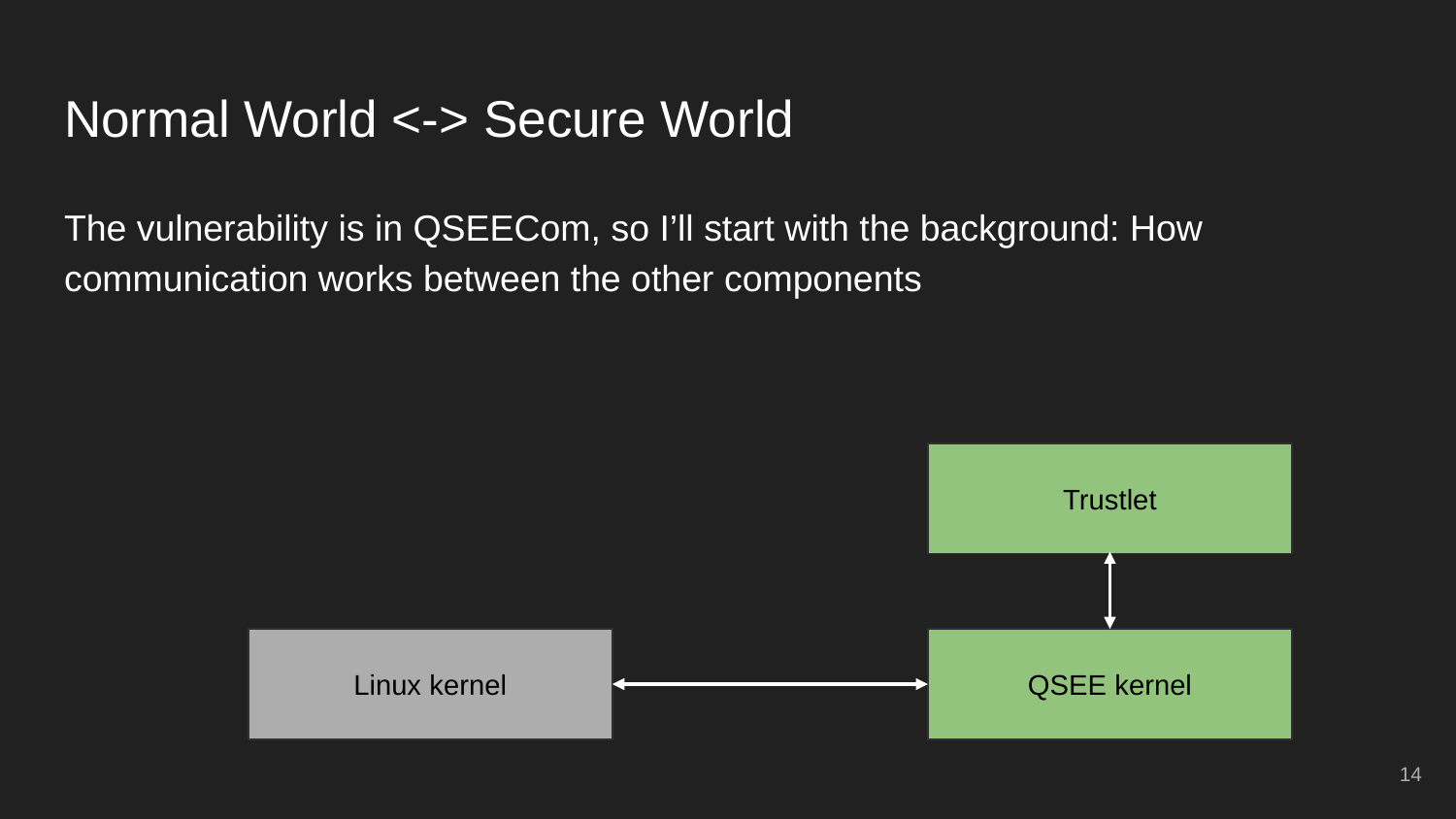

# Normal World <-> Secure World
The vulnerability is in QSEECom, so I’ll start with the background: How communication works between the other components
Trustlet
Linux kernel
QSEE kernel
14